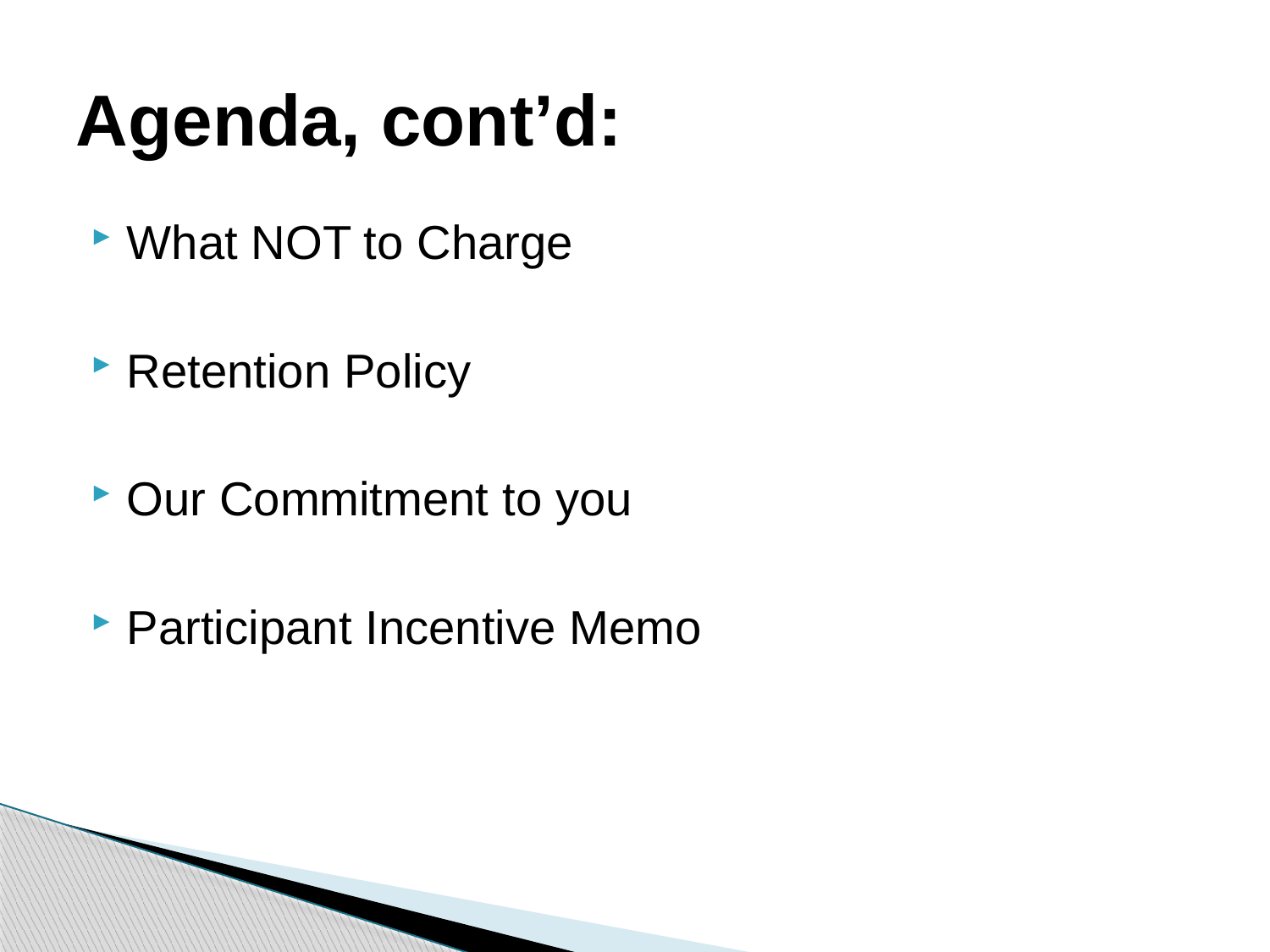

# Agenda, cont’d:
What NOT to Charge

Retention Policy

Our Commitment to you

Participant Incentive Memo